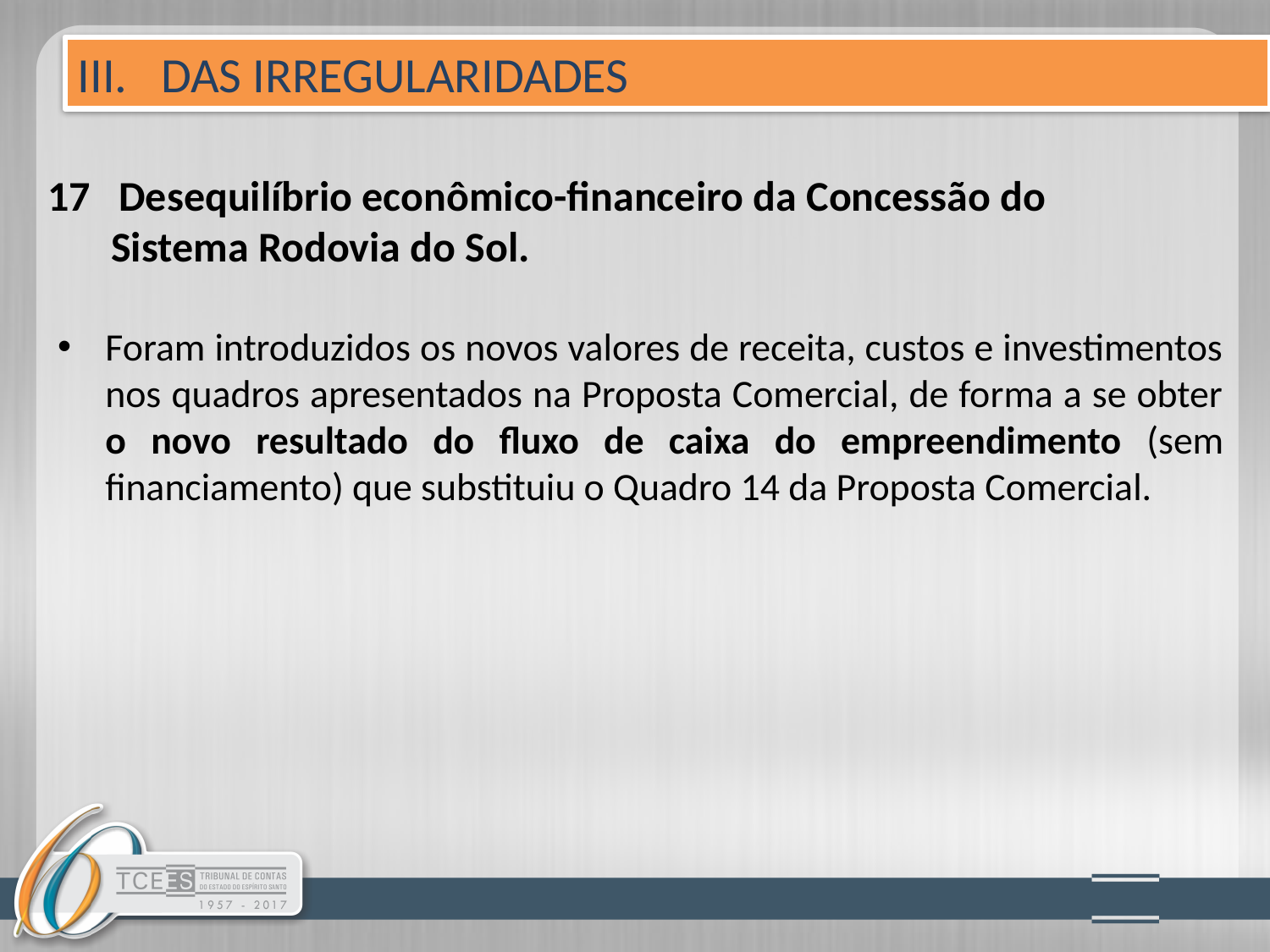

III.   DAS IRREGULARIDADES
# 17   Desequilíbrio econômico-financeiro da Concessão do 	Sistema Rodovia do Sol.
Foram introduzidos os novos valores de receita, custos e investimentos nos quadros apresentados na Proposta Comercial, de forma a se obter o novo resultado do fluxo de caixa do empreendimento (sem financiamento) que substituiu o Quadro 14 da Proposta Comercial.